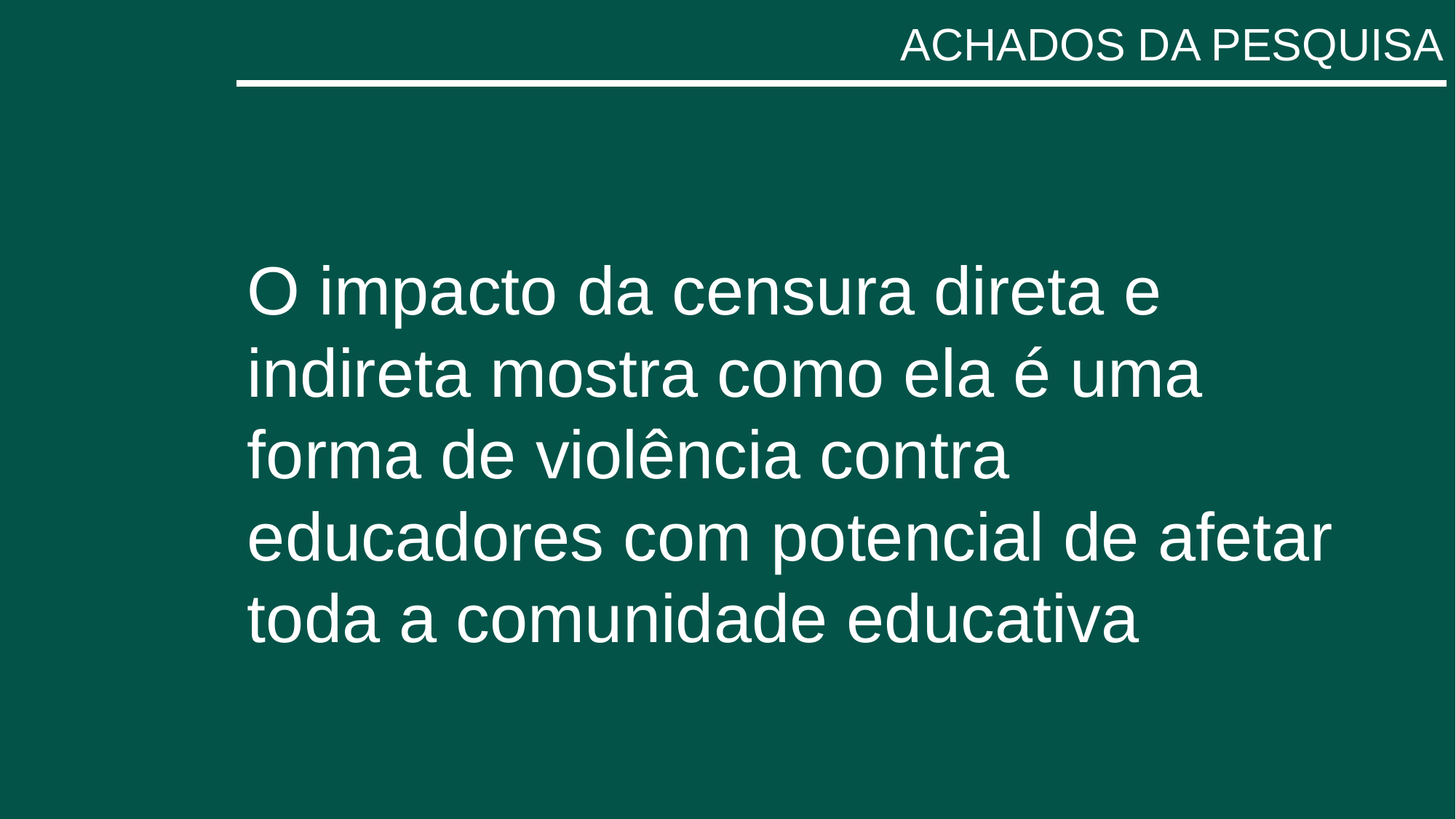

# ACHADOS DA PESQUISA
O impacto da censura direta e indireta mostra como ela é uma forma de violência contra educadores com potencial de afetar toda a comunidade educativa